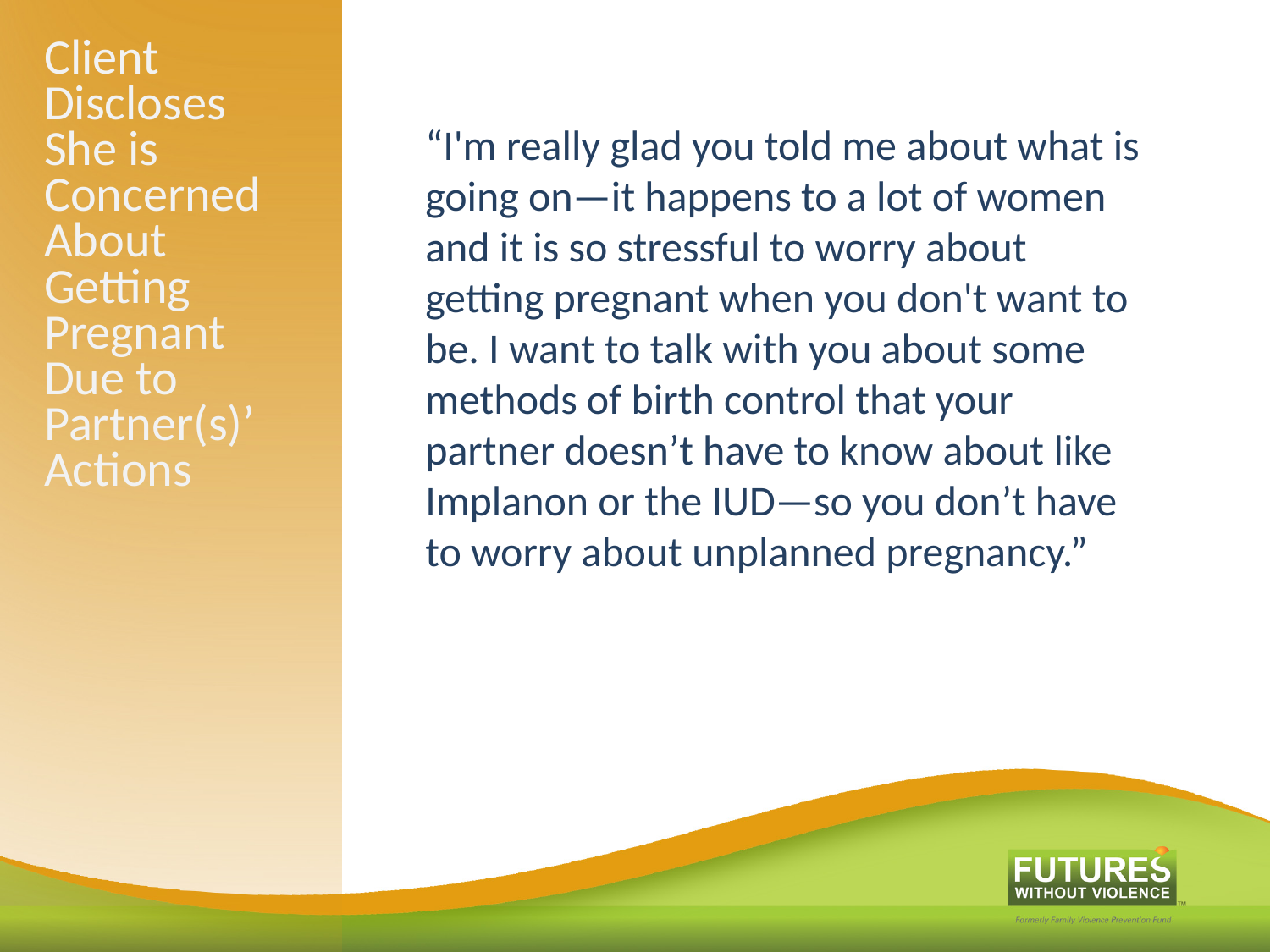

# Client Discloses  She is Concerned About Getting Pregnant Due to Partner(s)’ Actions
“I'm really glad you told me about what is going on—it happens to a lot of women and it is so stressful to worry about getting pregnant when you don't want to be. I want to talk with you about some methods of birth control that your partner doesn’t have to know about like Implanon or the IUD—so you don’t have to worry about unplanned pregnancy.”